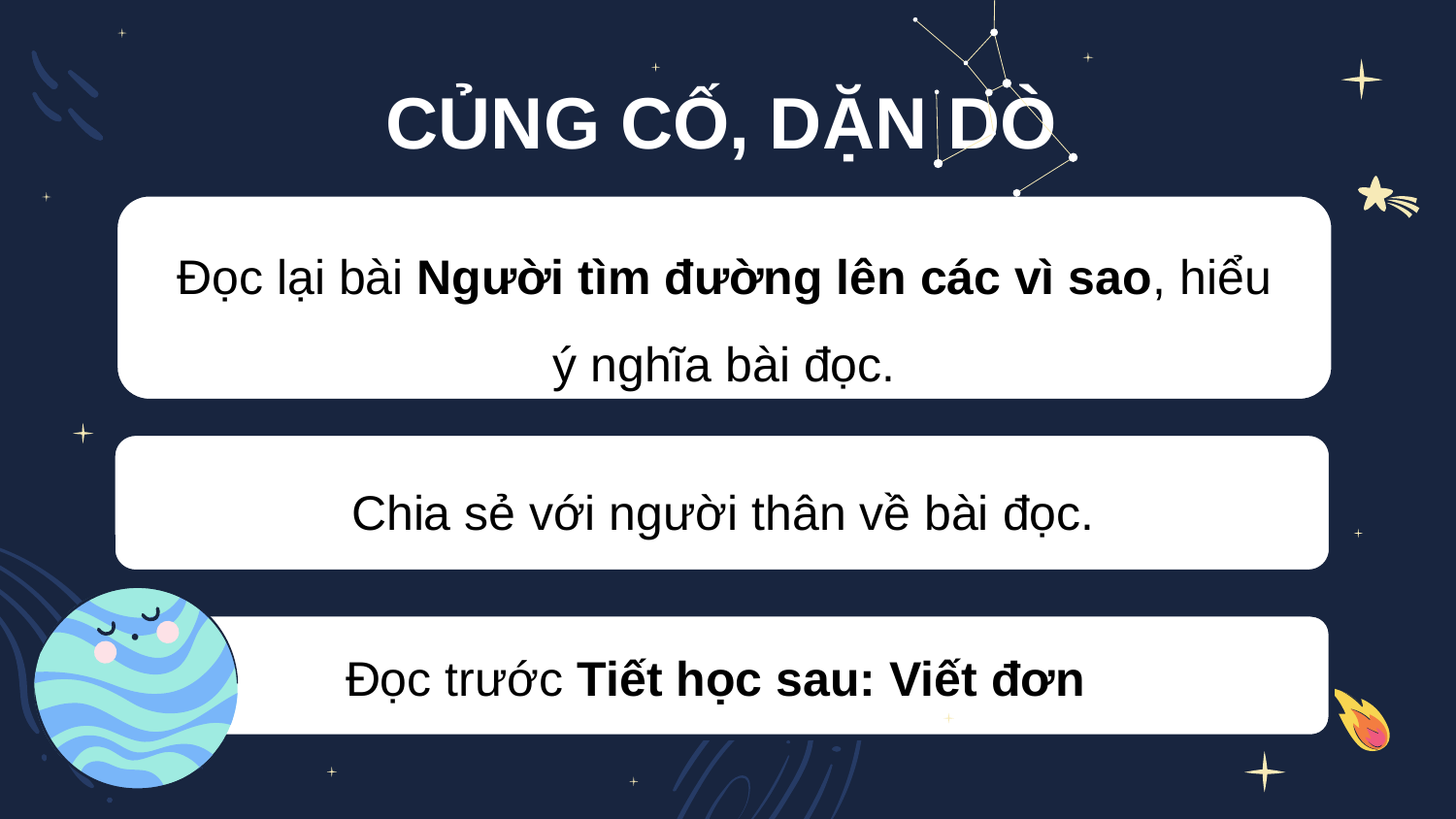

CỦNG CỐ, DẶN DÒ

Đọc lại bài Người tìm đường lên các vì sao, hiểu ý nghĩa bài đọc.
Chia sẻ với người thân về bài đọc.

Đọc trước Tiết học sau: Viết đơn